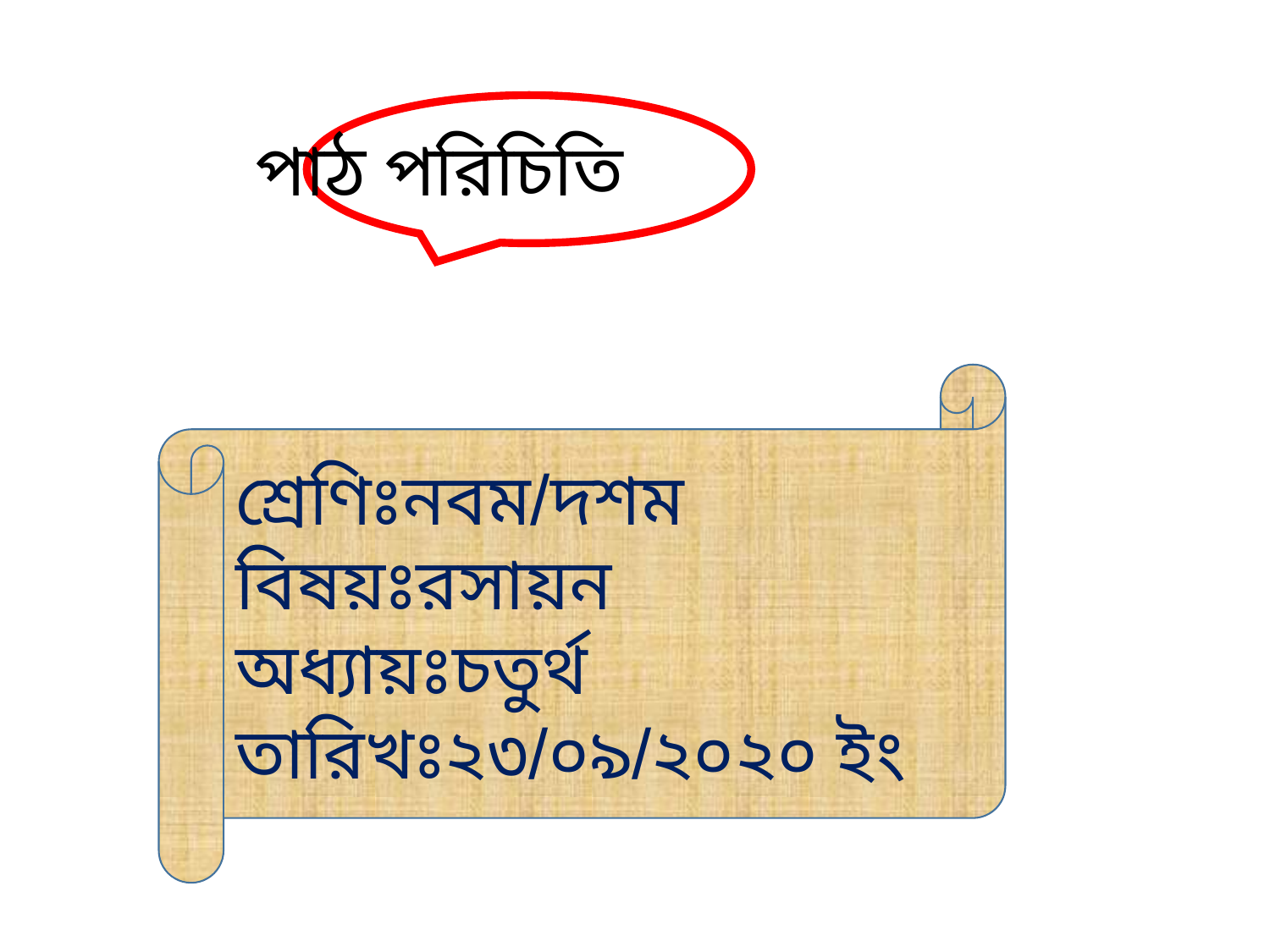

পাঠ পরিচিতি
শ্রেণিঃনবম/দশম
বিষয়ঃরসায়ন
অধ্যায়ঃচতুর্থ
তারিখঃ২৩/০৯/২০২০ ইং